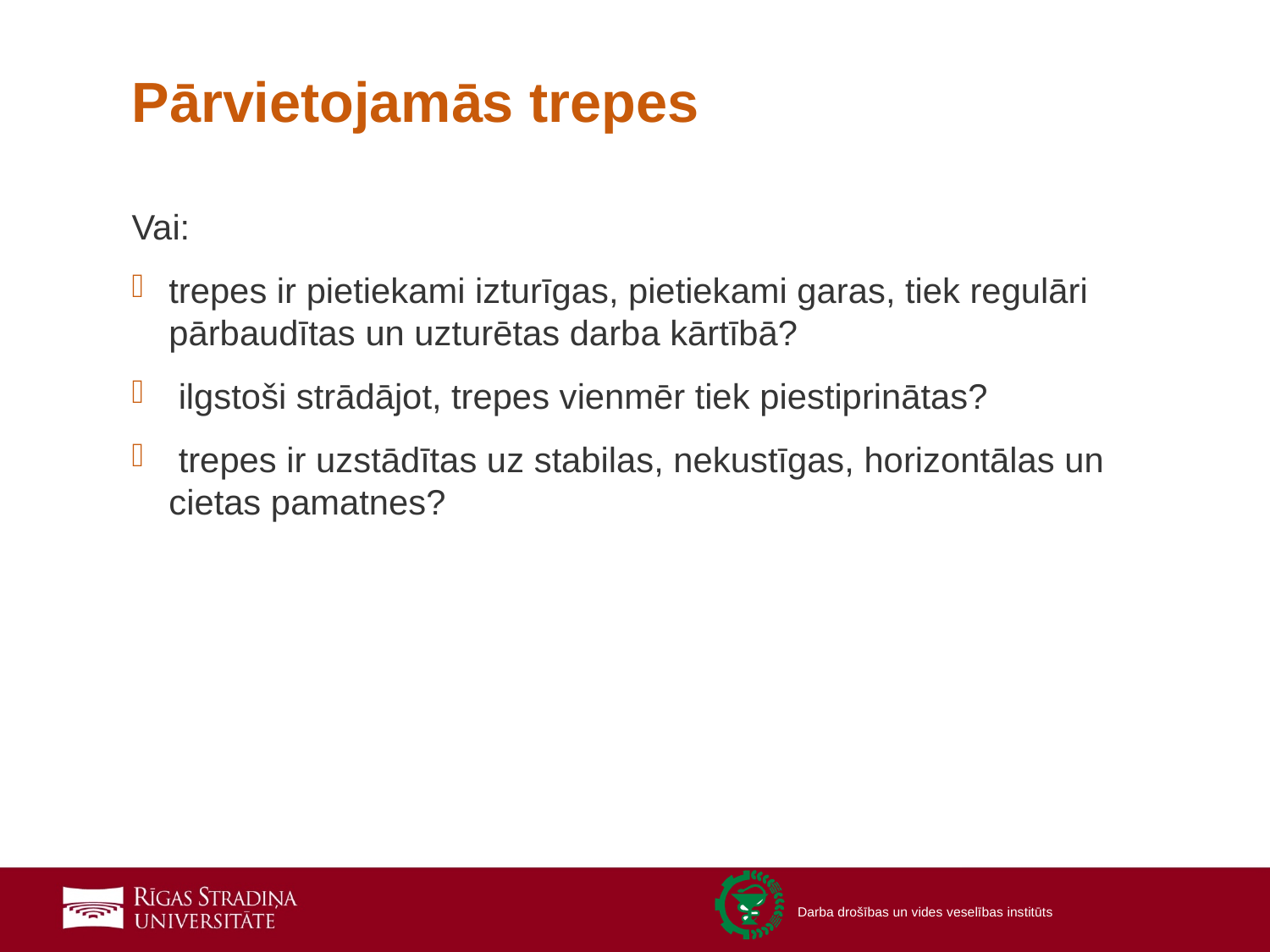

# Pārvietojamās trepes
Vai:
trepes ir pietiekami izturīgas, pietiekami garas, tiek regulāri pārbaudītas un uzturētas darba kārtībā?
 ilgstoši strādājot, trepes vienmēr tiek piestiprinātas?
 trepes ir uzstādītas uz stabilas, nekustīgas, horizontālas un cietas pamatnes?